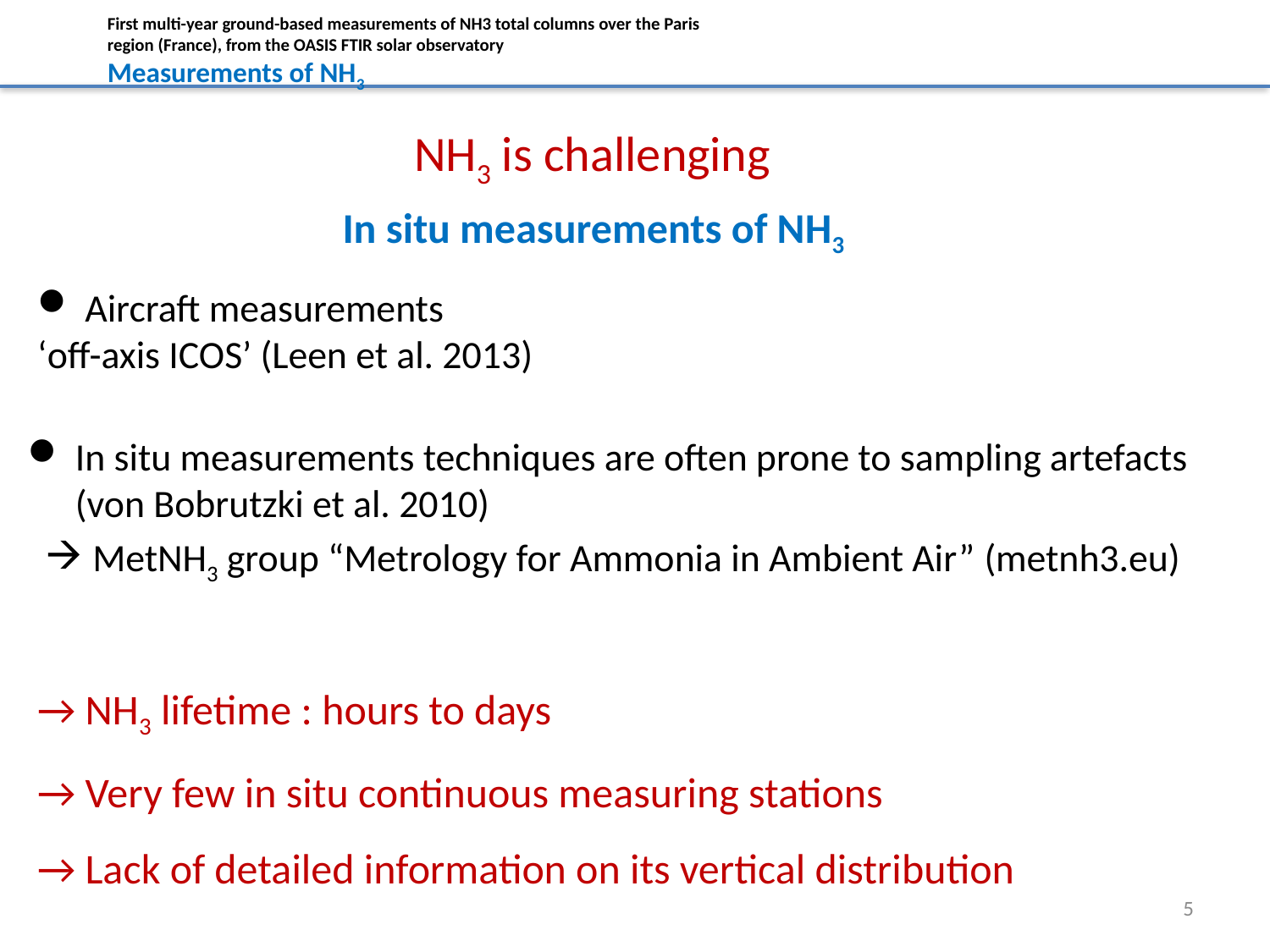

First multi-year ground-based measurements of NH3 total columns over the Paris region (France), from the OASIS FTIR solar observatory
Measurements of NH3

NH3 is challenging
In situ measurements of NH3
Aircraft measurements
‘off-axis ICOS’ (Leen et al. 2013)

In situ measurements techniques are often prone to sampling artefacts  (von Bobrutzki et al. 2010)
MetNH3 group “Metrology for Ammonia in Ambient Air” (metnh3.eu)
→ NH3 lifetime : hours to days
→ Very few in situ continuous measuring stations
→ Lack of detailed information on its vertical distribution
5